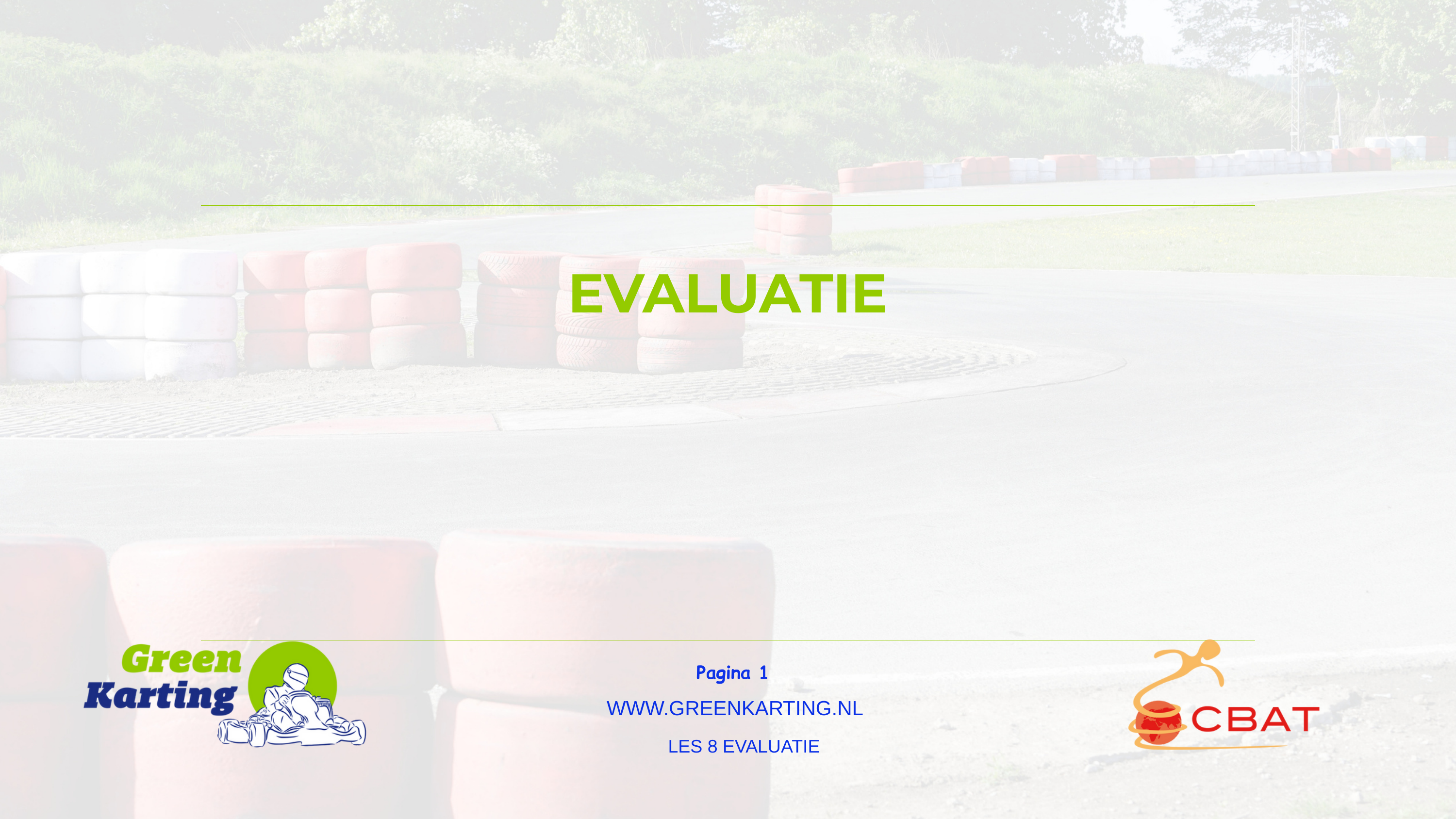

EVALUATIE

Pagina 1
WWW.GREENKARTING.NL
LES 8 EVALUATIE